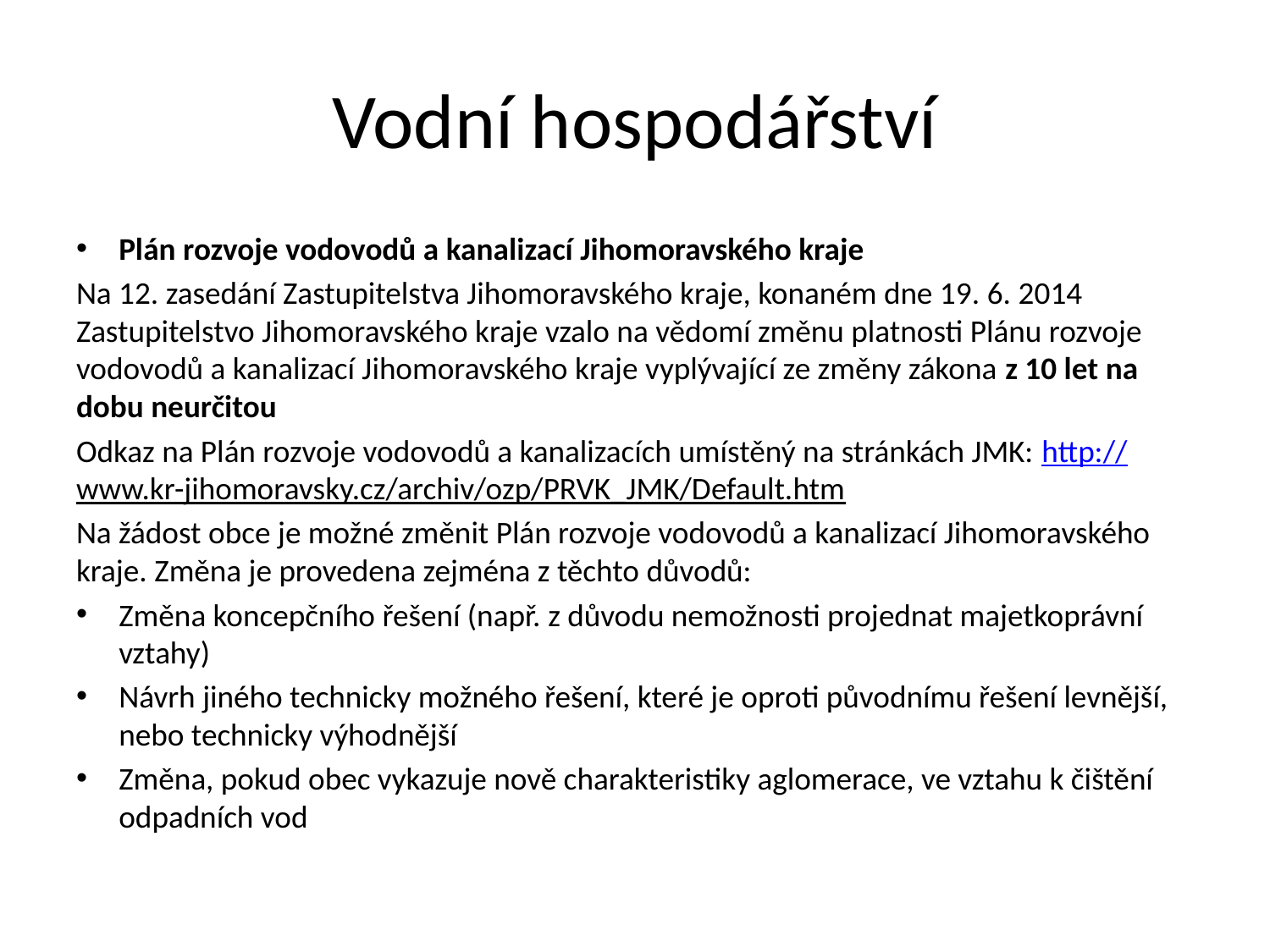

# Vodní hospodářství
Plán rozvoje vodovodů a kanalizací Jihomoravského kraje
Na 12. zasedání Zastupitelstva Jihomoravského kraje, konaném dne 19. 6. 2014 Zastupitelstvo Jihomoravského kraje vzalo na vědomí změnu platnosti Plánu rozvoje vodovodů a kanalizací Jihomoravského kraje vyplývající ze změny zákona z 10 let na dobu neurčitou
Odkaz na Plán rozvoje vodovodů a kanalizacích umístěný na stránkách JMK: http://www.kr-jihomoravsky.cz/archiv/ozp/PRVK_JMK/Default.htm
Na žádost obce je možné změnit Plán rozvoje vodovodů a kanalizací Jihomoravského kraje. Změna je provedena zejména z těchto důvodů:
Změna koncepčního řešení (např. z důvodu nemožnosti projednat majetkoprávní vztahy)
Návrh jiného technicky možného řešení, které je oproti původnímu řešení levnější, nebo technicky výhodnější
Změna, pokud obec vykazuje nově charakteristiky aglomerace, ve vztahu k čištění odpadních vod